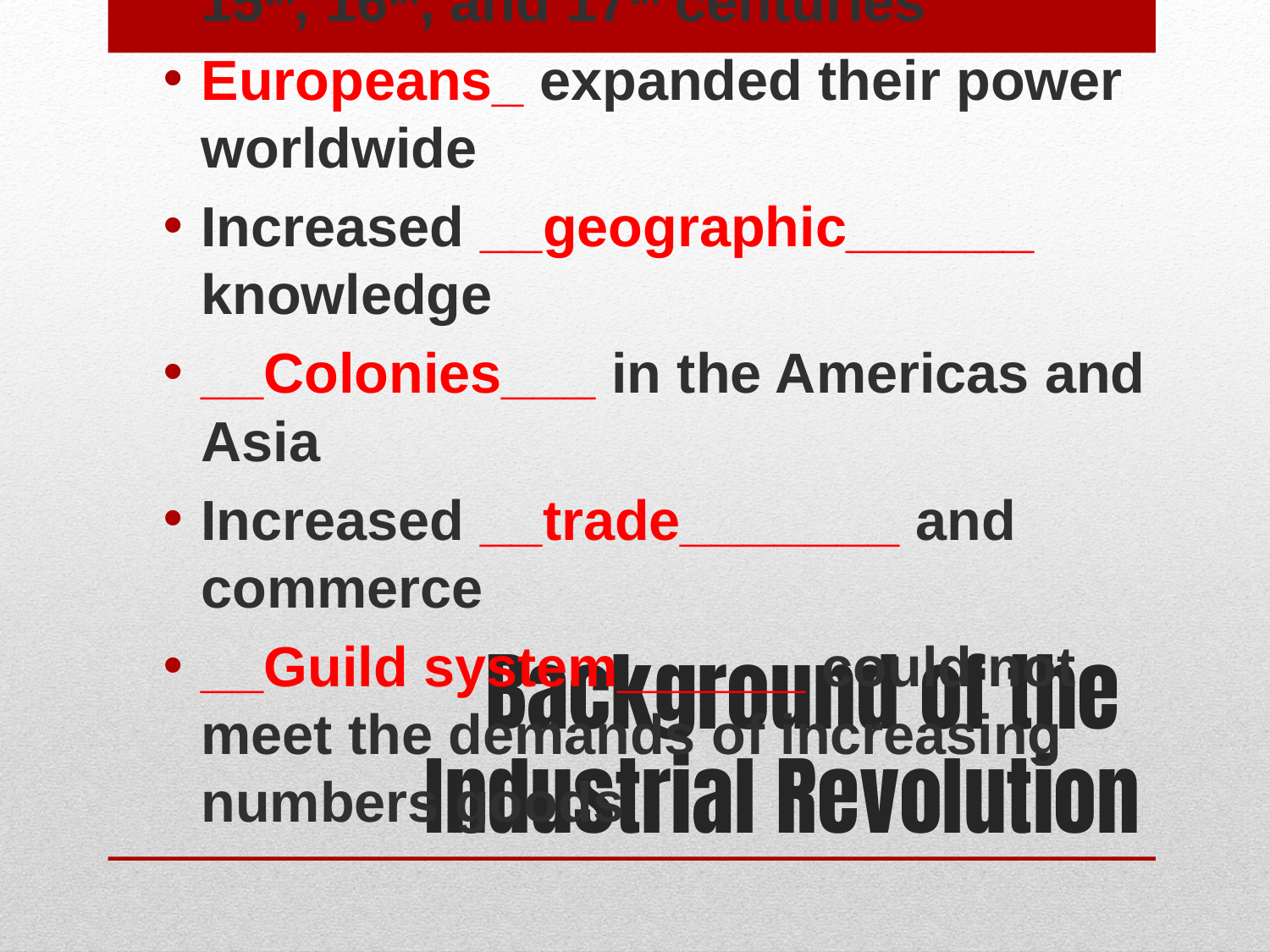

__Commercial Revolution______
15th, 16th, and 17th centuries
Europeans_ expanded their power worldwide
Increased __geographic______ knowledge
__Colonies___ in the Americas and Asia
Increased __trade_______ and commerce
__Guild system______ could not meet the demands of increasing numbers goods
# Background of the Industrial Revolution